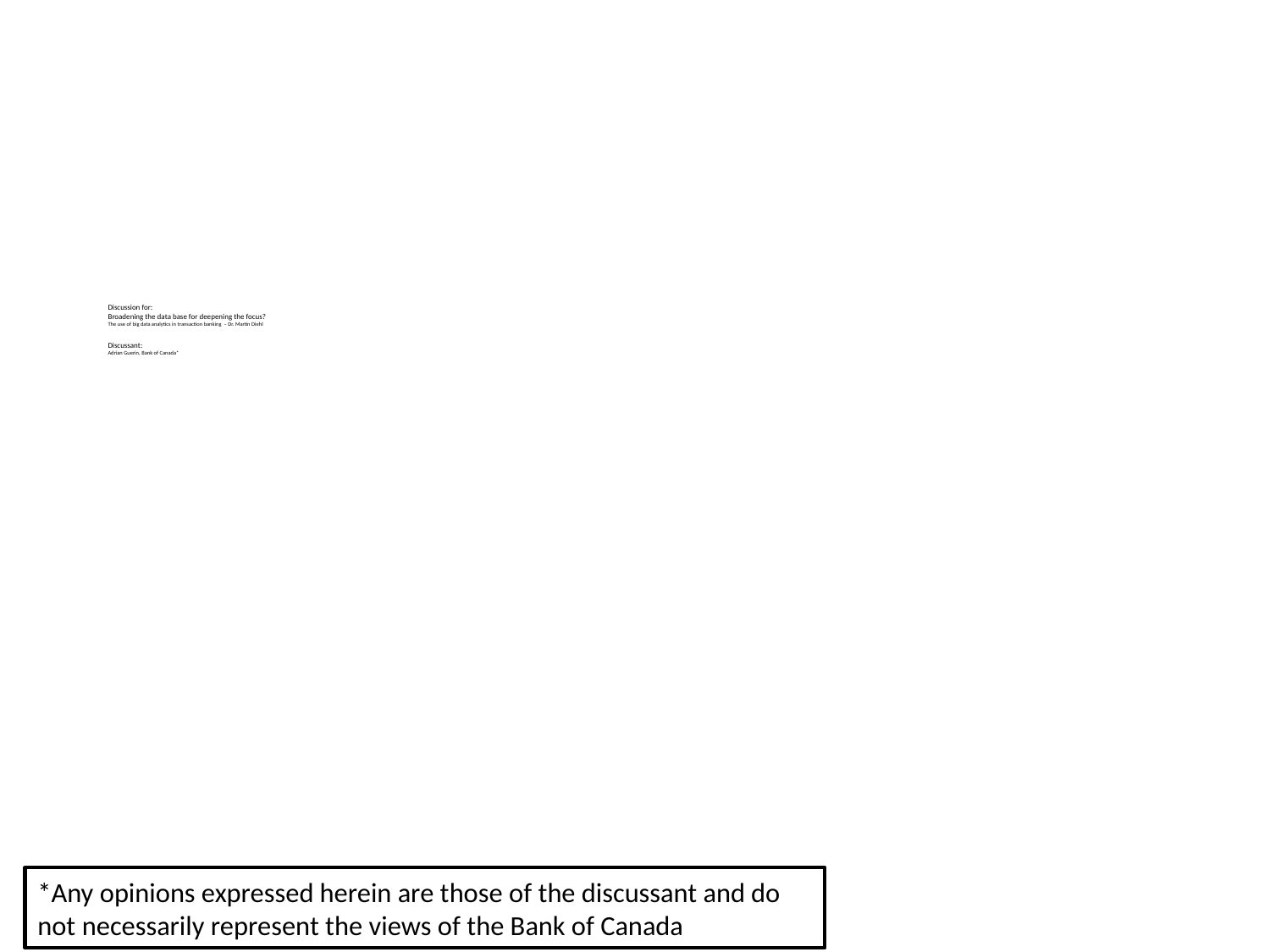

# Discussion for: Broadening the data base for deepening the focus? The use of big data analytics in transaction banking  – Dr. Martin Diehl Discussant: Adrian Guerin, Bank of Canada*
*Any opinions expressed herein are those of the discussant and do not necessarily represent the views of the Bank of Canada